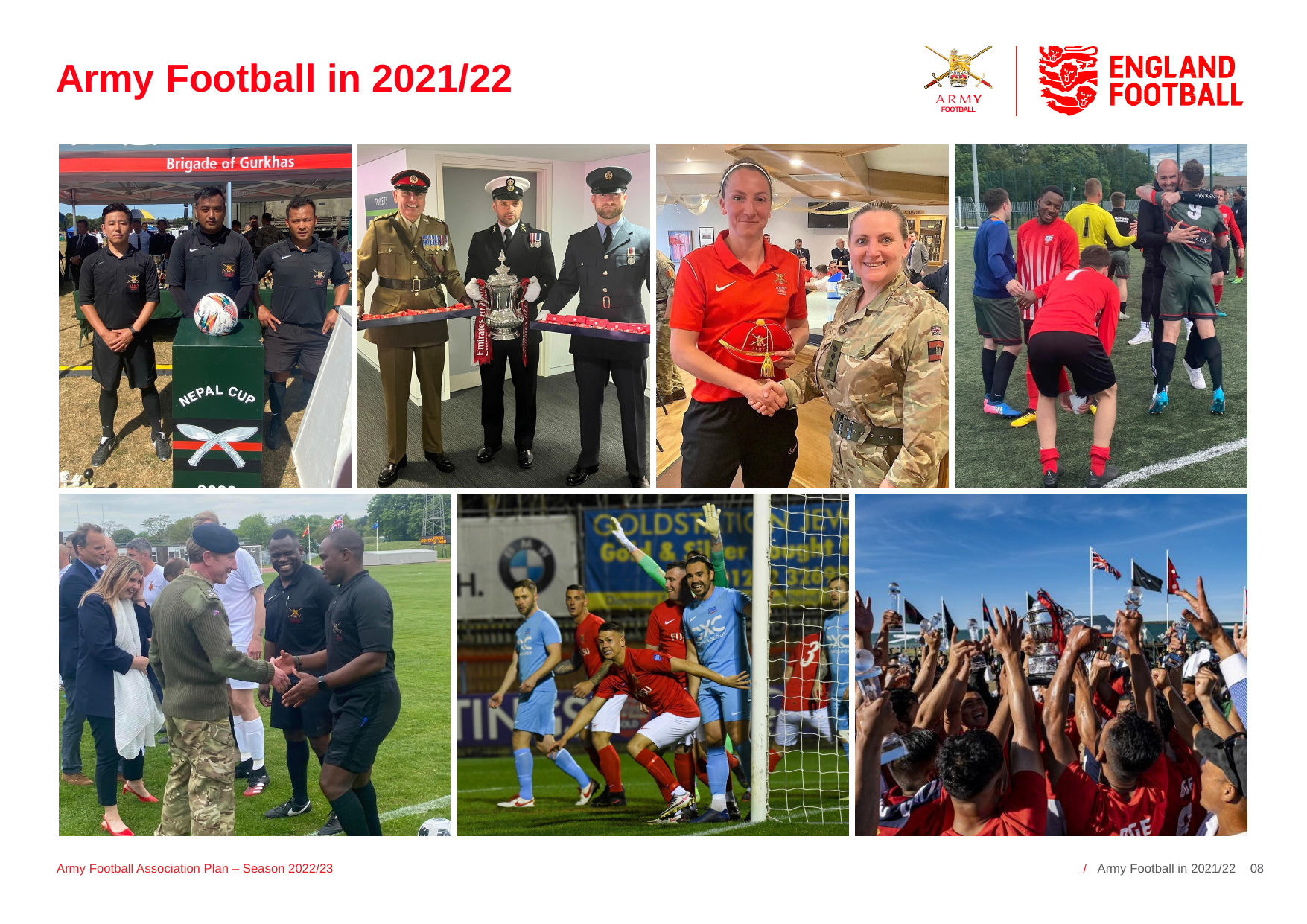

Army Football in 2021/22

FOOTBALL

# ARMY FOOTBALL IN 2021/22

/   Army Football in 2021/22    08
Army Football Association Plan – Season 2022/23